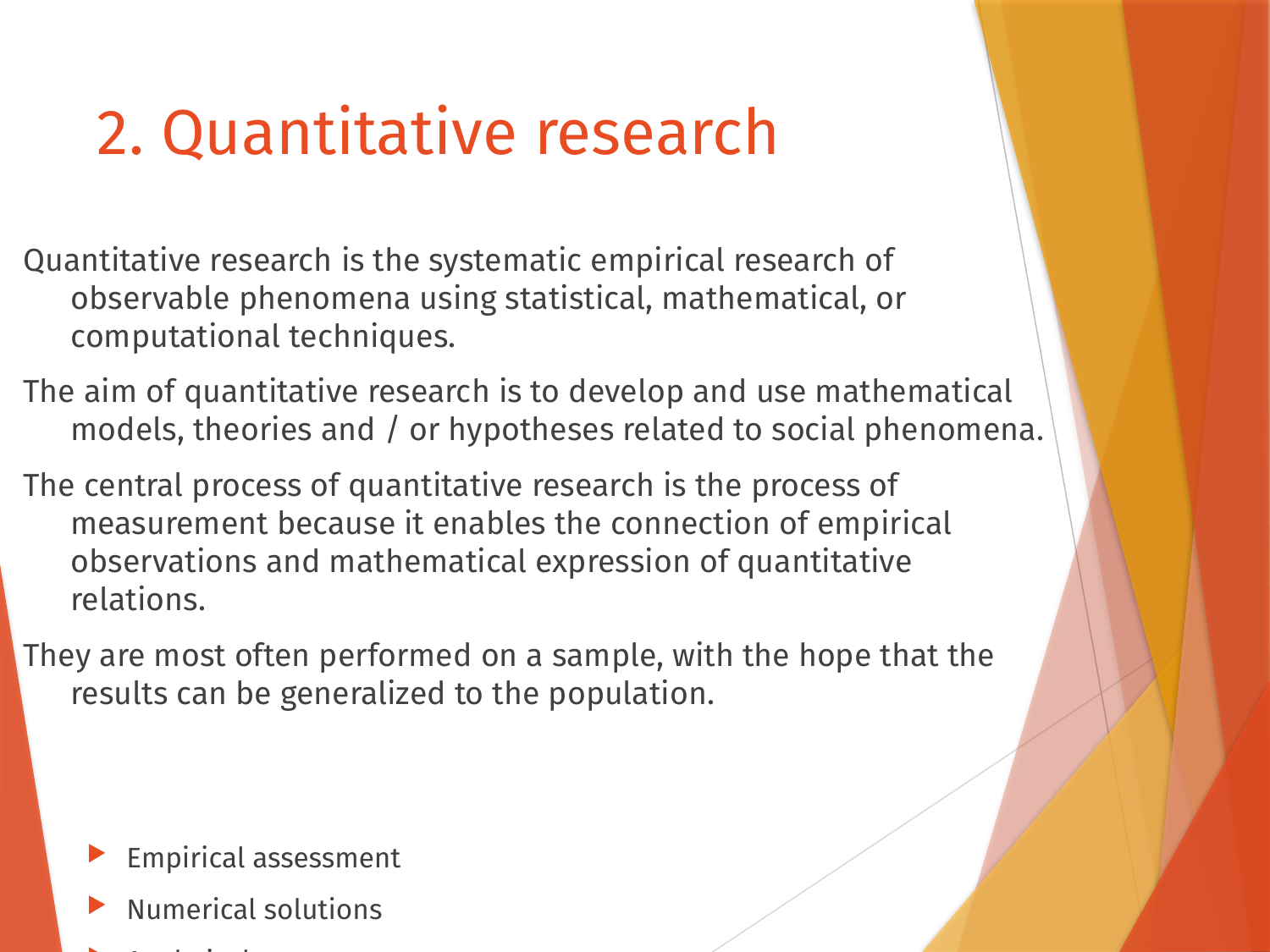

# 2. Quantitative research
Quantitative research is the systematic empirical research of observable phenomena using statistical, mathematical, or computational techniques.
The aim of quantitative research is to develop and use mathematical models, theories and / or hypotheses related to social phenomena.
The central process of quantitative research is the process of measurement because it enables the connection of empirical observations and mathematical expression of quantitative relations.
They are most often performed on a sample, with the hope that the results can be generalized to the population.

Empirical assessment
Numerical solutions
Analytical processes